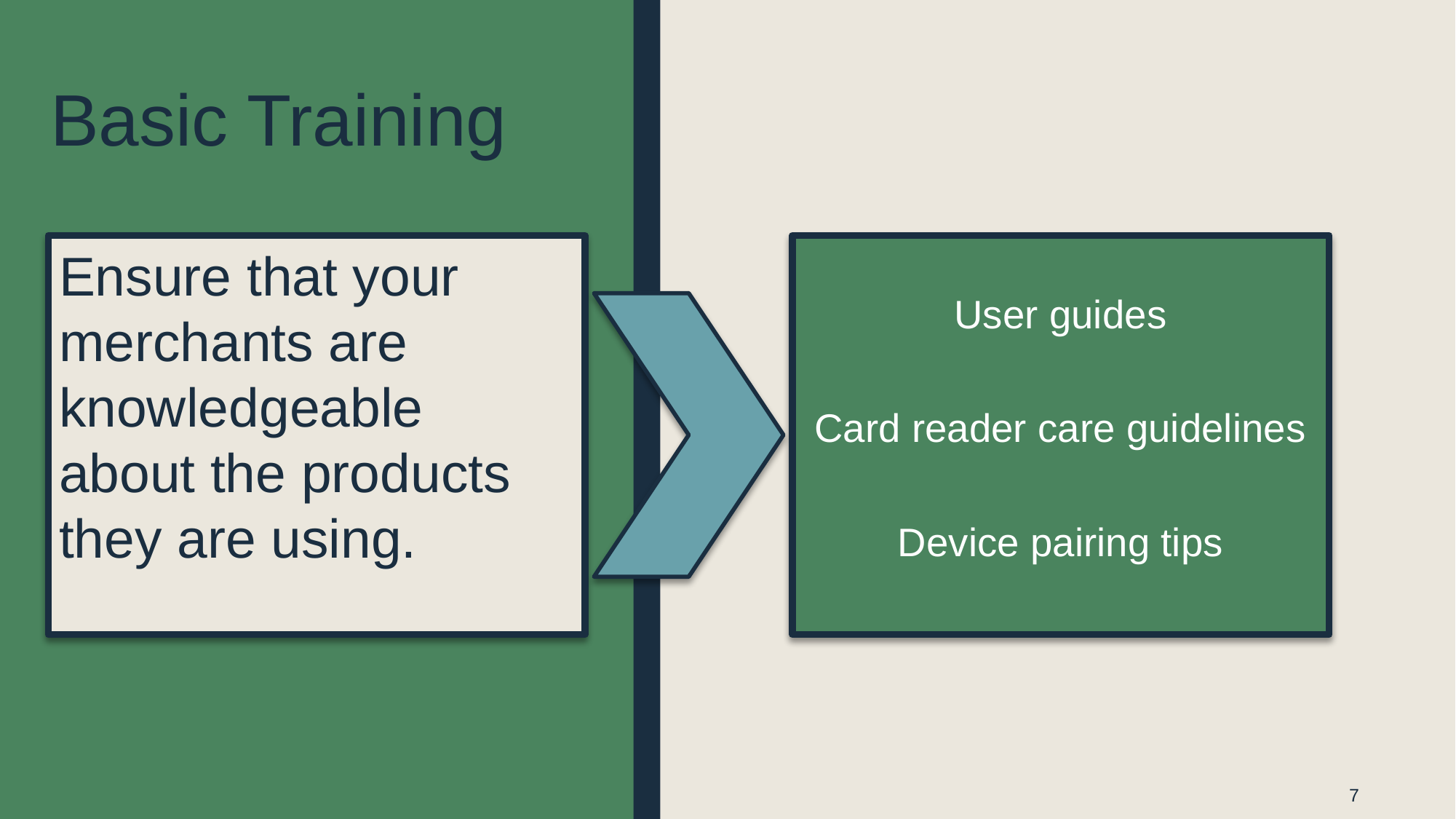

# Basic Training

User guides
Card reader care guidelines
Device pairing tips
Ensure that your merchants are knowledgeable about the products they are using.

7